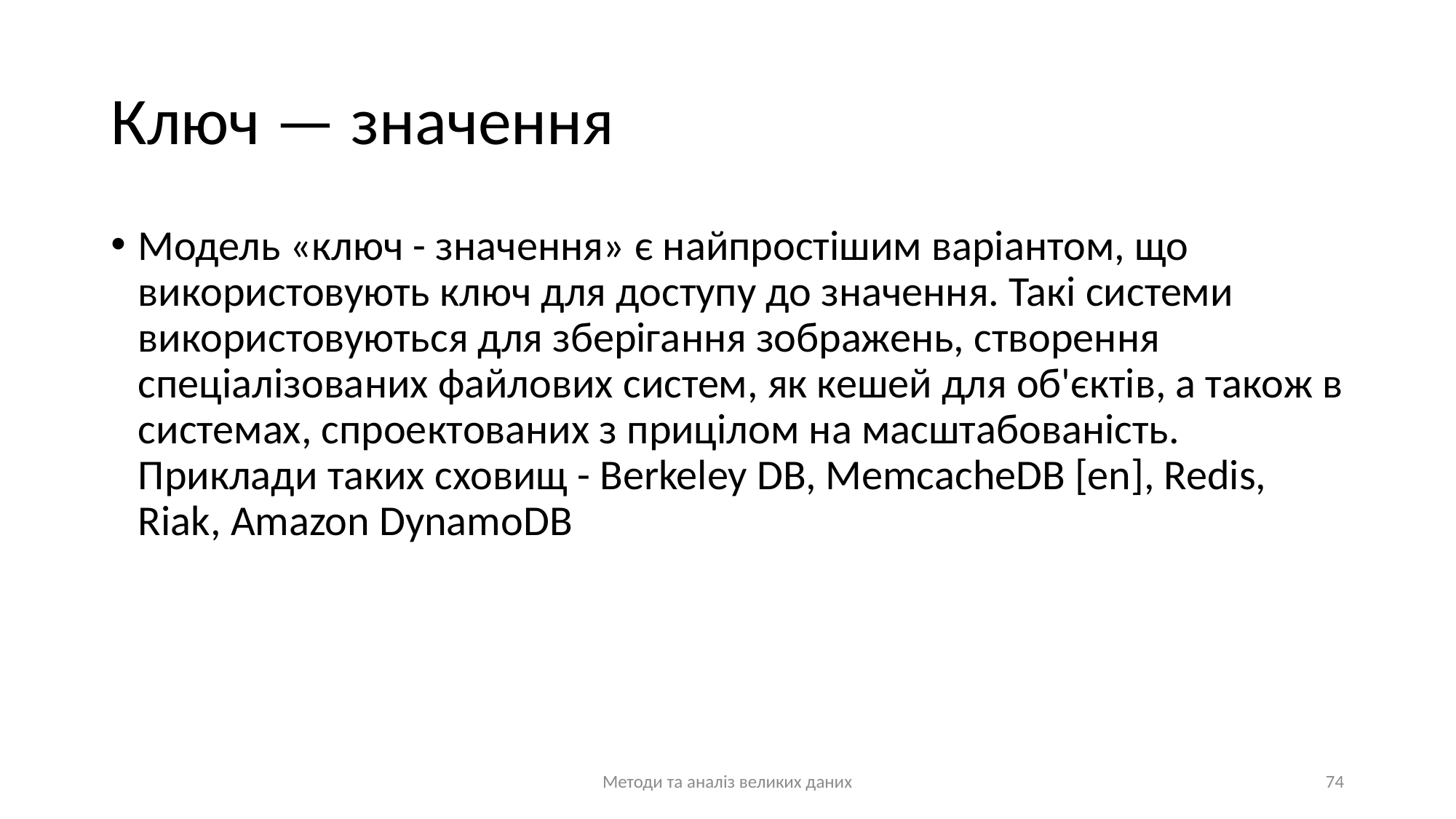

# Ключ — значення
Модель «ключ - значення» є найпростішим варіантом, що використовують ключ для доступу до значення. Такі системи використовуються для зберігання зображень, створення спеціалізованих файлових систем, як кешей для об'єктів, а також в системах, спроектованих з прицілом на масштабованість. Приклади таких сховищ - Berkeley DB, MemcacheDB [en], Redis, Riak, Amazon DynamoDB
Методи та аналіз великих даних
74